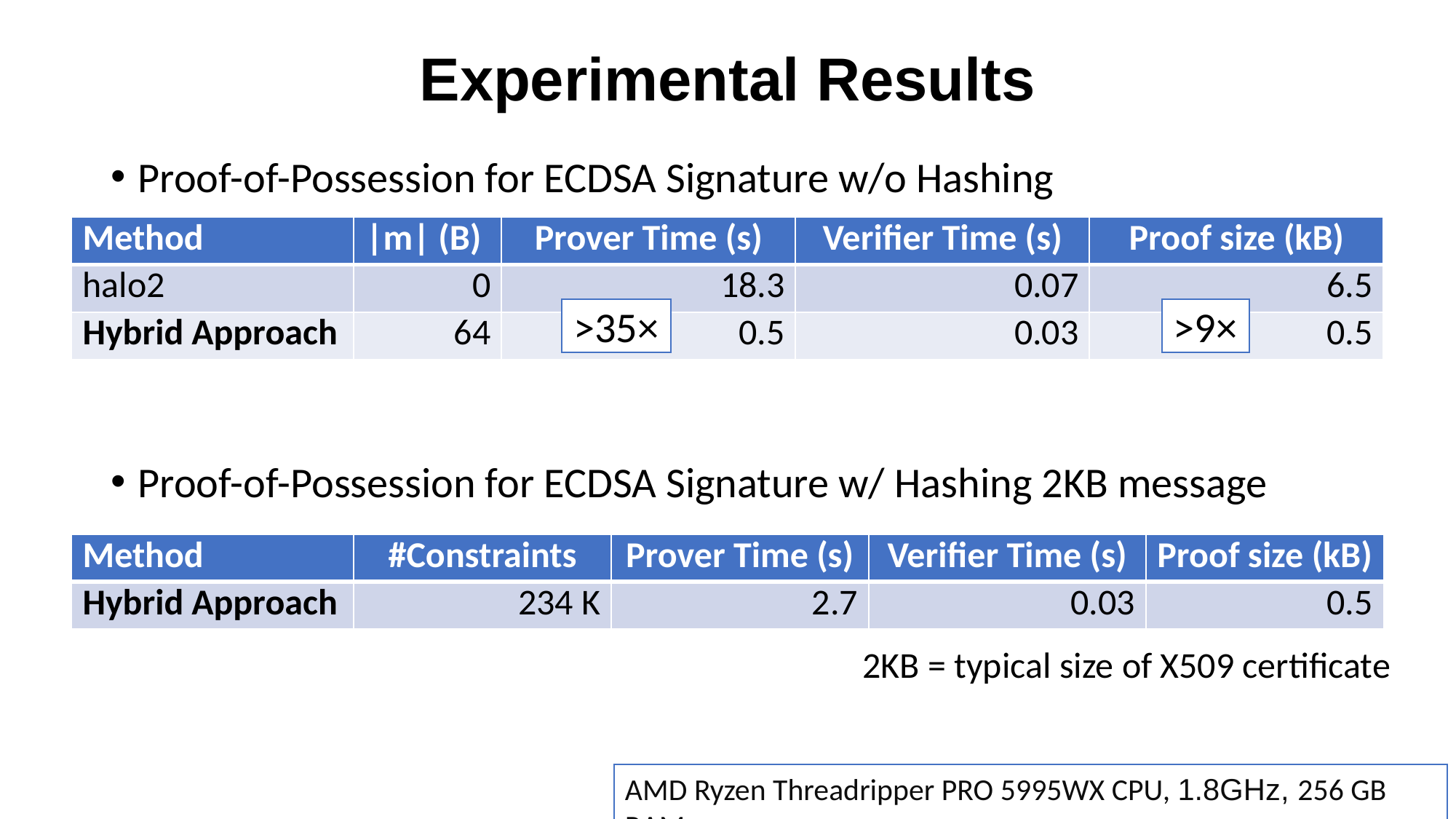

# Experimental Results
Proof-of-Possession for ECDSA Signature w/o Hashing

Proof-of-Possession for ECDSA Signature w/ Hashing 2KB message

| Method | |m| (B) | Prover Time (s) | Verifier Time (s) | Proof size (kB) |
| --- | --- | --- | --- | --- |
| halo2 | 0 | 18.3 | 0.07 | 6.5 |
| Hybrid Approach | 64 | 0.5 | 0.03 | 0.5 |
>35×
>9×
| Method | #Constraints | Prover Time (s) | Verifier Time (s) | Proof size (kB) |
| --- | --- | --- | --- | --- |
| Hybrid Approach | 234 K | 2.7 | 0.03 | 0.5 |
2KB = typical size of X509 certificate
AMD Ryzen Threadripper PRO 5995WX CPU, 1.8GHz, 256 GB RAM